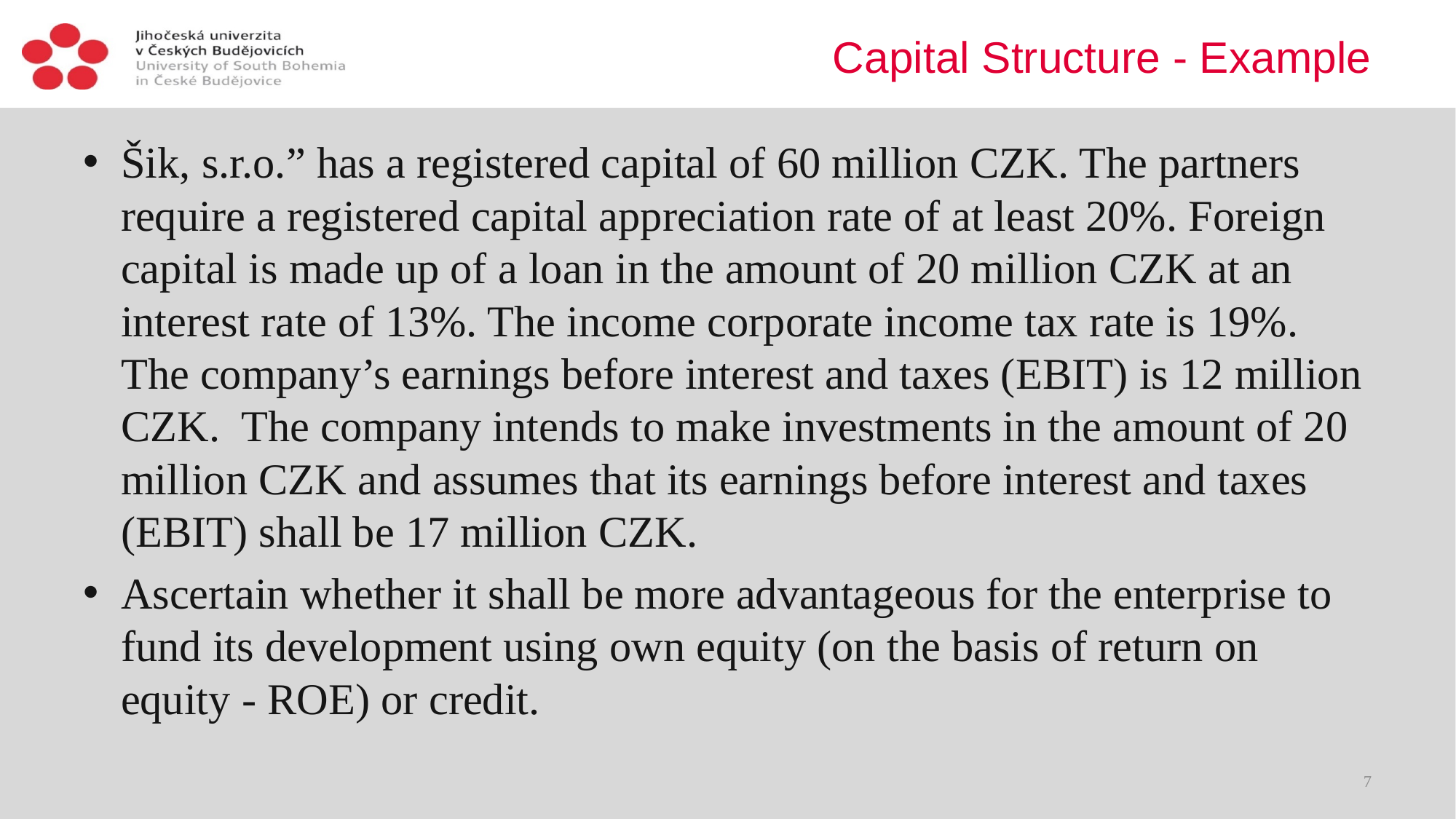

# Capital Structure - Example
Šik, s.r.o.” has a registered capital of 60 million CZK. The partners require a registered capital appreciation rate of at least 20%. Foreign capital is made up of a loan in the amount of 20 million CZK at an interest rate of 13%. The income corporate income tax rate is 19%. The company’s earnings before interest and taxes (EBIT) is 12 million CZK.  The company intends to make investments in the amount of 20 million CZK and assumes that its earnings before interest and taxes (EBIT) shall be 17 million CZK.
Ascertain whether it shall be more advantageous for the enterprise to fund its development using own equity (on the basis of return on equity - ROE) or credit.

7